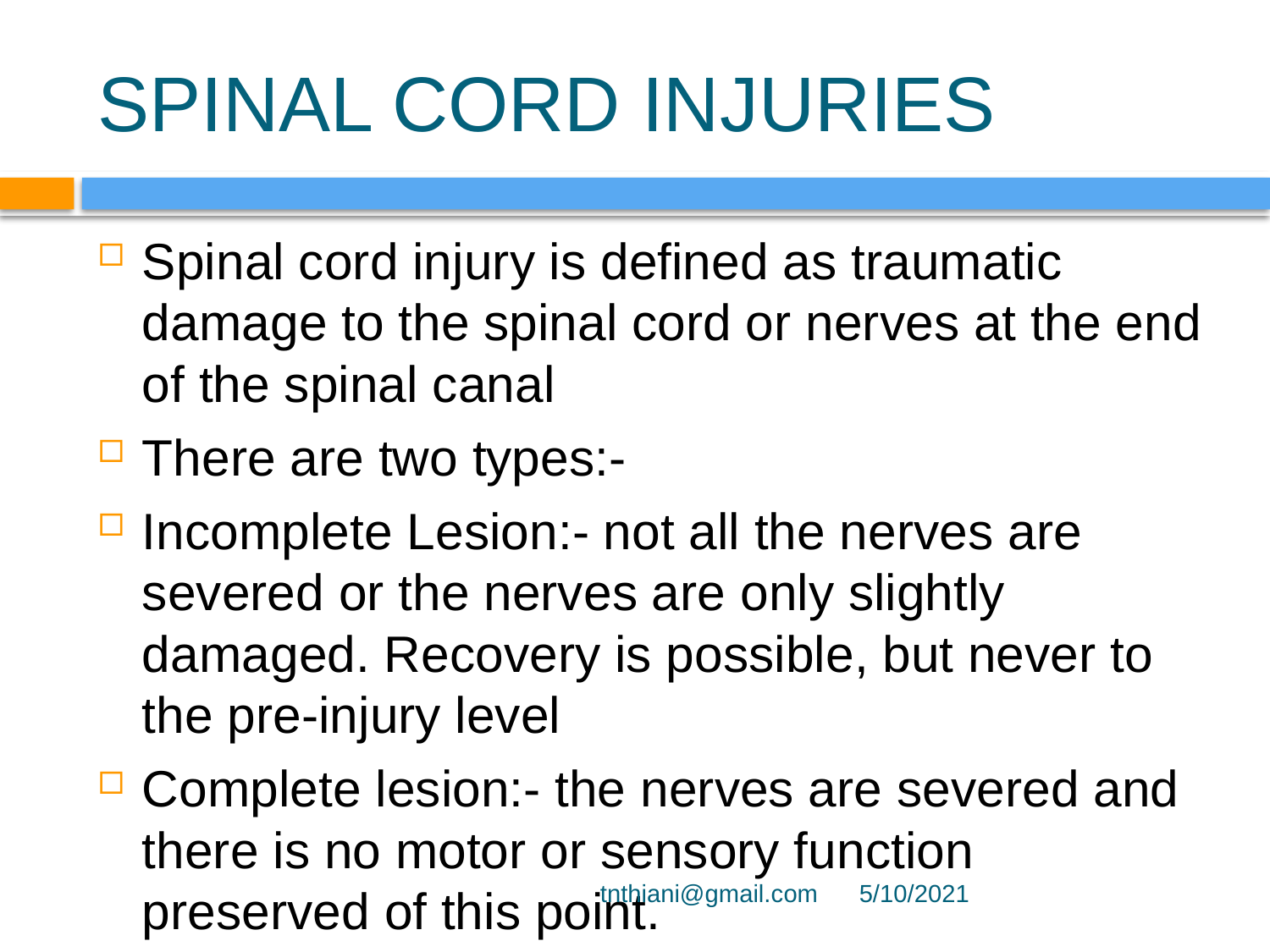

# SPINAL CORD INJURIES
Spinal cord injury is defined as traumatic damage to the spinal cord or nerves at the end of the spinal canal
There are two types:-
Incomplete Lesion:- not all the nerves are severed or the nerves are only slightly damaged. Recovery is possible, but never to the pre-injury level
Complete lesion:- the nerves are severed and there is no motor or sensory function preserved of this point.

tnthiani@gmail.com
5/10/2021